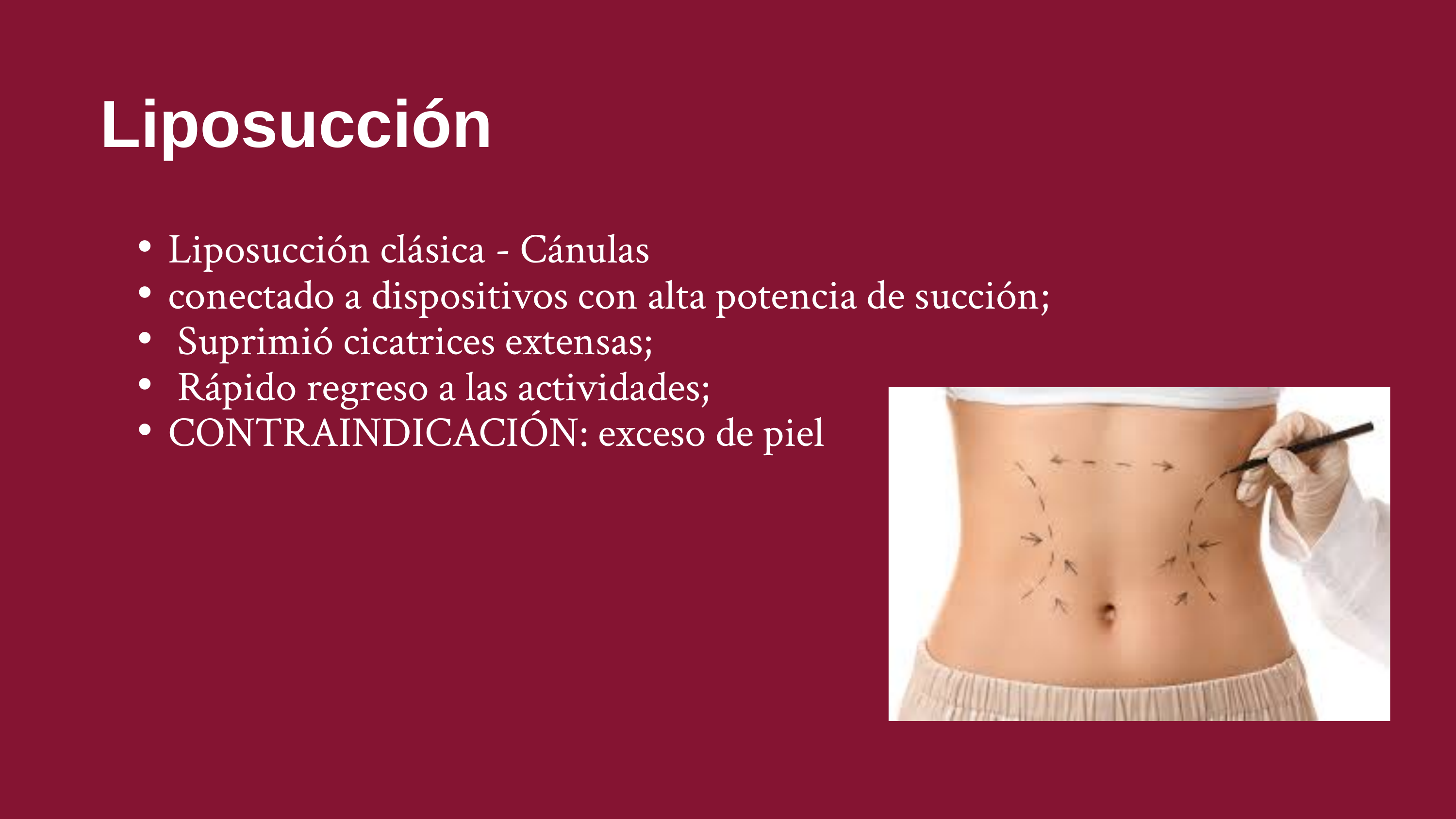

Liposucción
Liposucción clásica - Cánulas
conectado a dispositivos con alta potencia de succión;
 Suprimió cicatrices extensas;
 Rápido regreso a las actividades;
CONTRAINDICACIÓN: exceso de piel